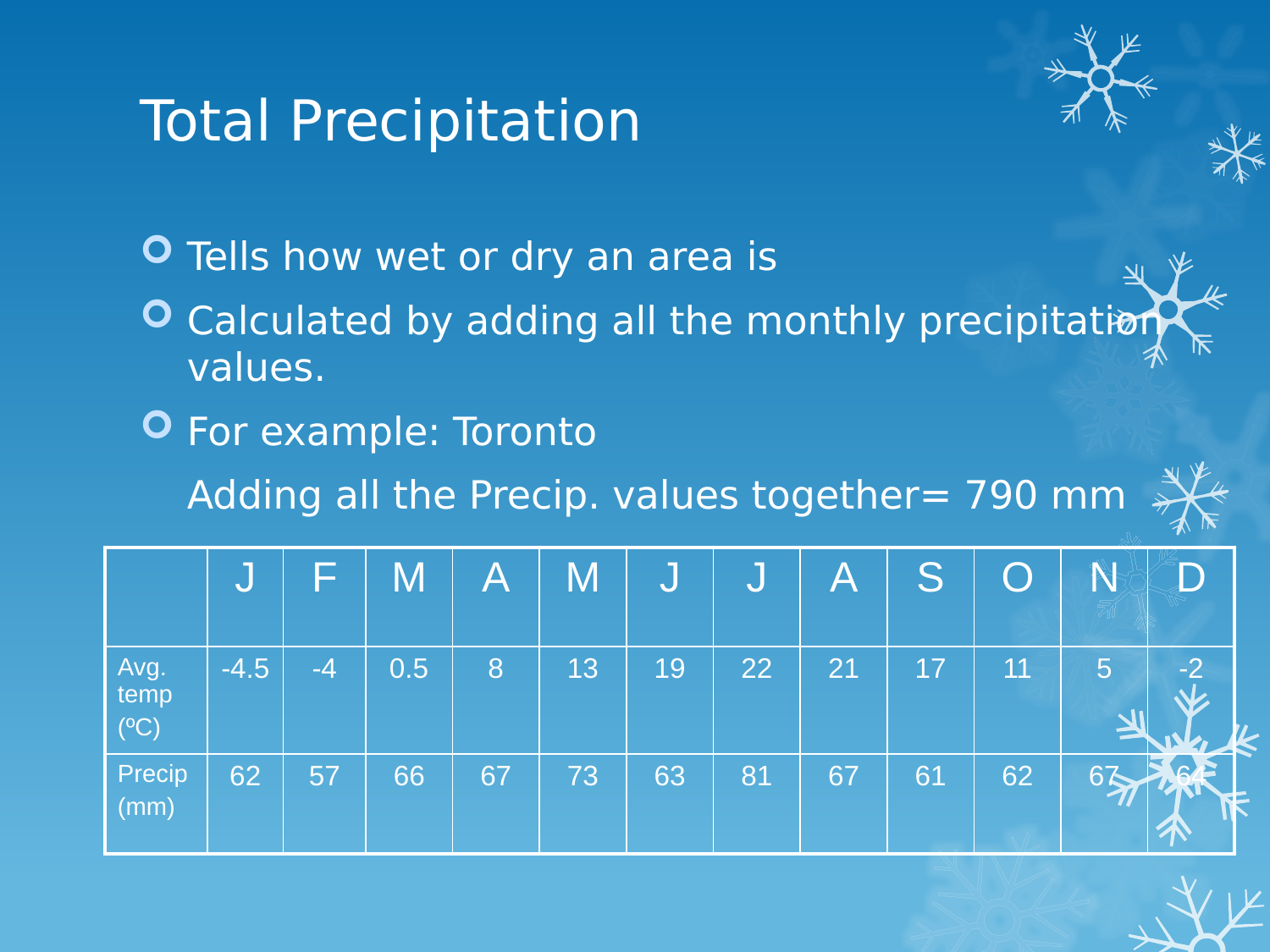

# Total Precipitation
Tells how wet or dry an area is
Calculated by adding all the monthly precipitation values.
For example: Toronto
	Adding all the Precip. values together= 790 mm
|  | J | F | M | A | M | J | J | A | S | O | N | D |
| --- | --- | --- | --- | --- | --- | --- | --- | --- | --- | --- | --- | --- |
| Avg. temp (ºC) | -4.5 | -4 | 0.5 | 8 | 13 | 19 | 22 | 21 | 17 | 11 | 5 | -2 |
| Precip (mm) | 62 | 57 | 66 | 67 | 73 | 63 | 81 | 67 | 61 | 62 | 67 | 64 |